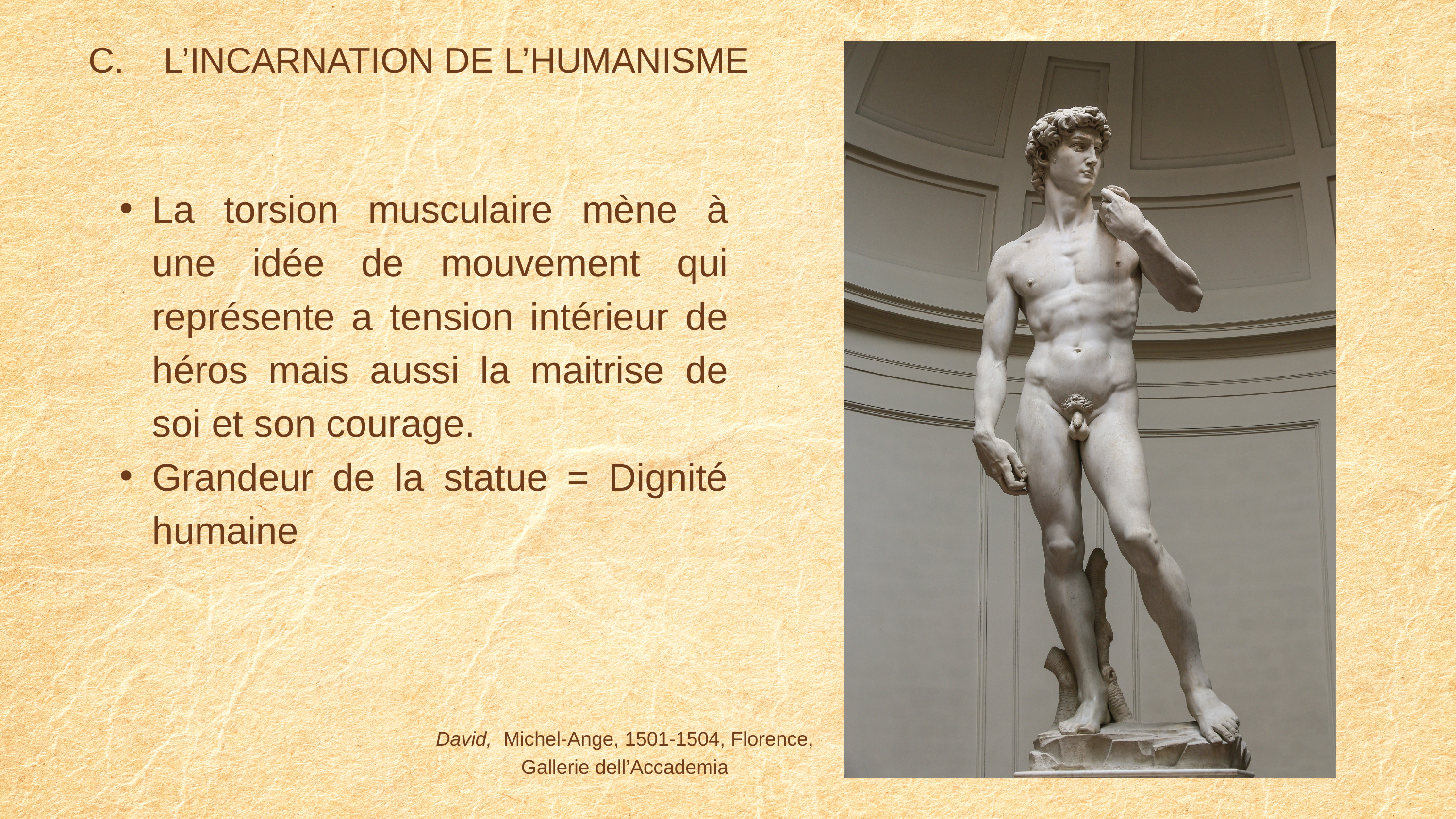

C.    L’INCARNATION DE L’HUMANISME

La torsion musculaire mène à une idée de mouvement qui représente a tension intérieur de héros mais aussi la maitrise de soi et son courage.
Grandeur de la statue = Dignité humaine

David,  Michel-Ange, 1501-1504, Florence, Gallerie dell’Accademia